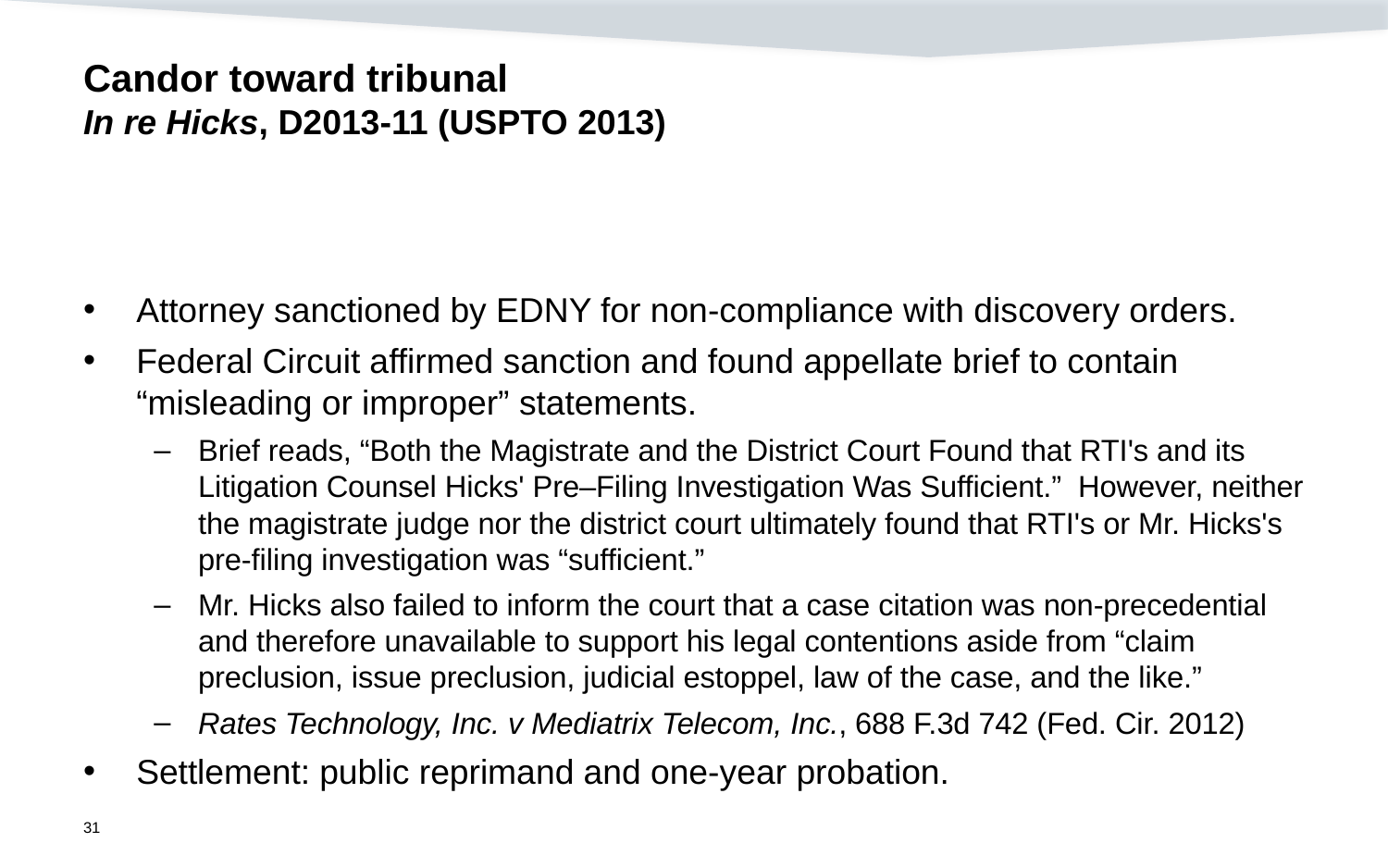

# Candor toward tribunal In re Hicks, D2013-11 (USPTO 2013)
Attorney sanctioned by EDNY for non-compliance with discovery orders.
Federal Circuit affirmed sanction and found appellate brief to contain “misleading or improper” statements.
Brief reads, “Both the Magistrate and the District Court Found that RTI's and its Litigation Counsel Hicks' Pre–Filing Investigation Was Sufficient.”  However, neither the magistrate judge nor the district court ultimately found that RTI's or Mr. Hicks's pre-filing investigation was “sufficient.”
Mr. Hicks also failed to inform the court that a case citation was non-precedential and therefore unavailable to support his legal contentions aside from “claim preclusion, issue preclusion, judicial estoppel, law of the case, and the like.”
Rates Technology, Inc. v Mediatrix Telecom, Inc., 688 F.3d 742 (Fed. Cir. 2012)
Settlement: public reprimand and one-year probation.
31